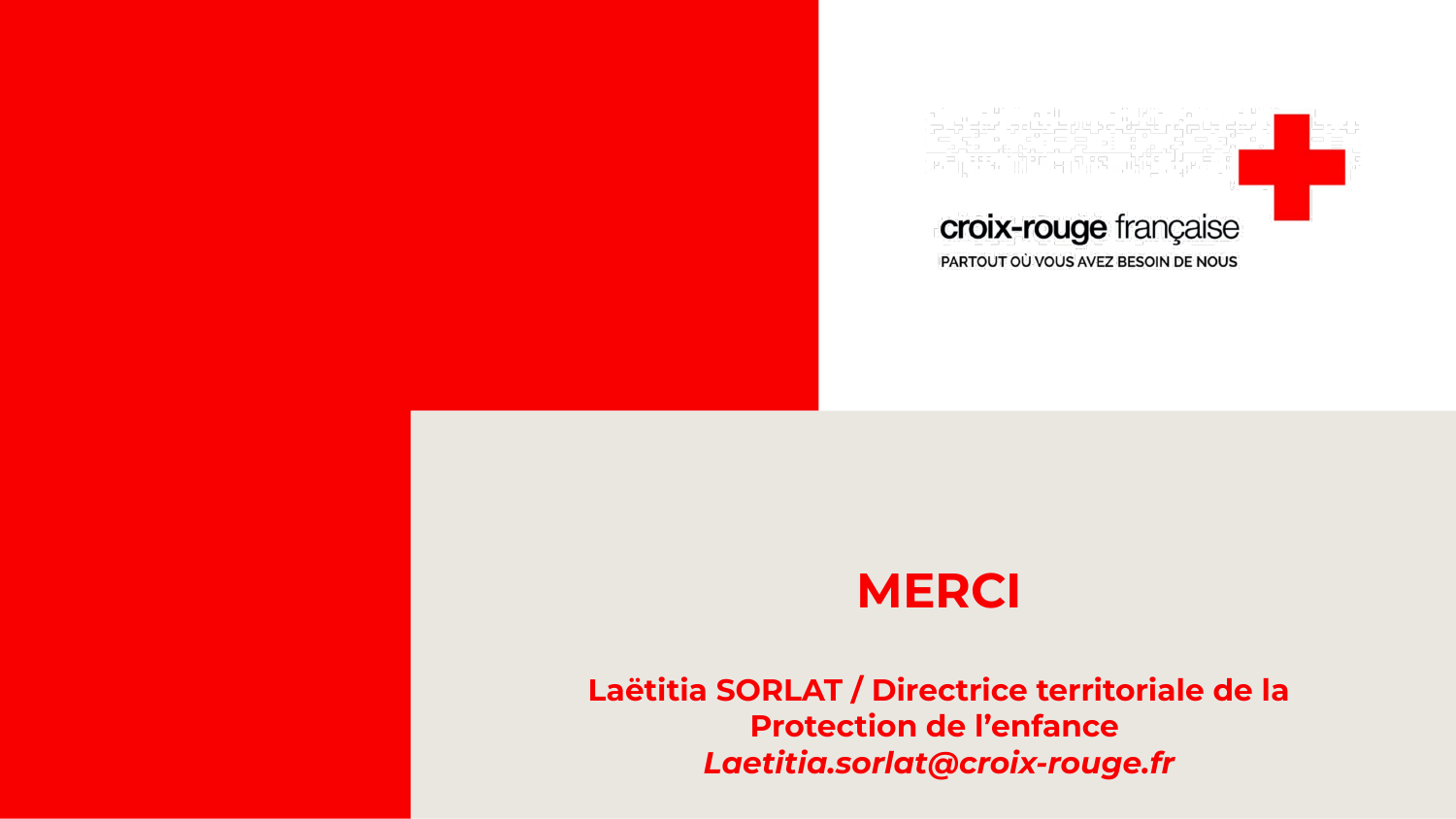

MERCI
Laëtitia SORLAT / Directrice territoriale de la Protection de l’enfance
Laetitia.sorlat@croix-rouge.fr